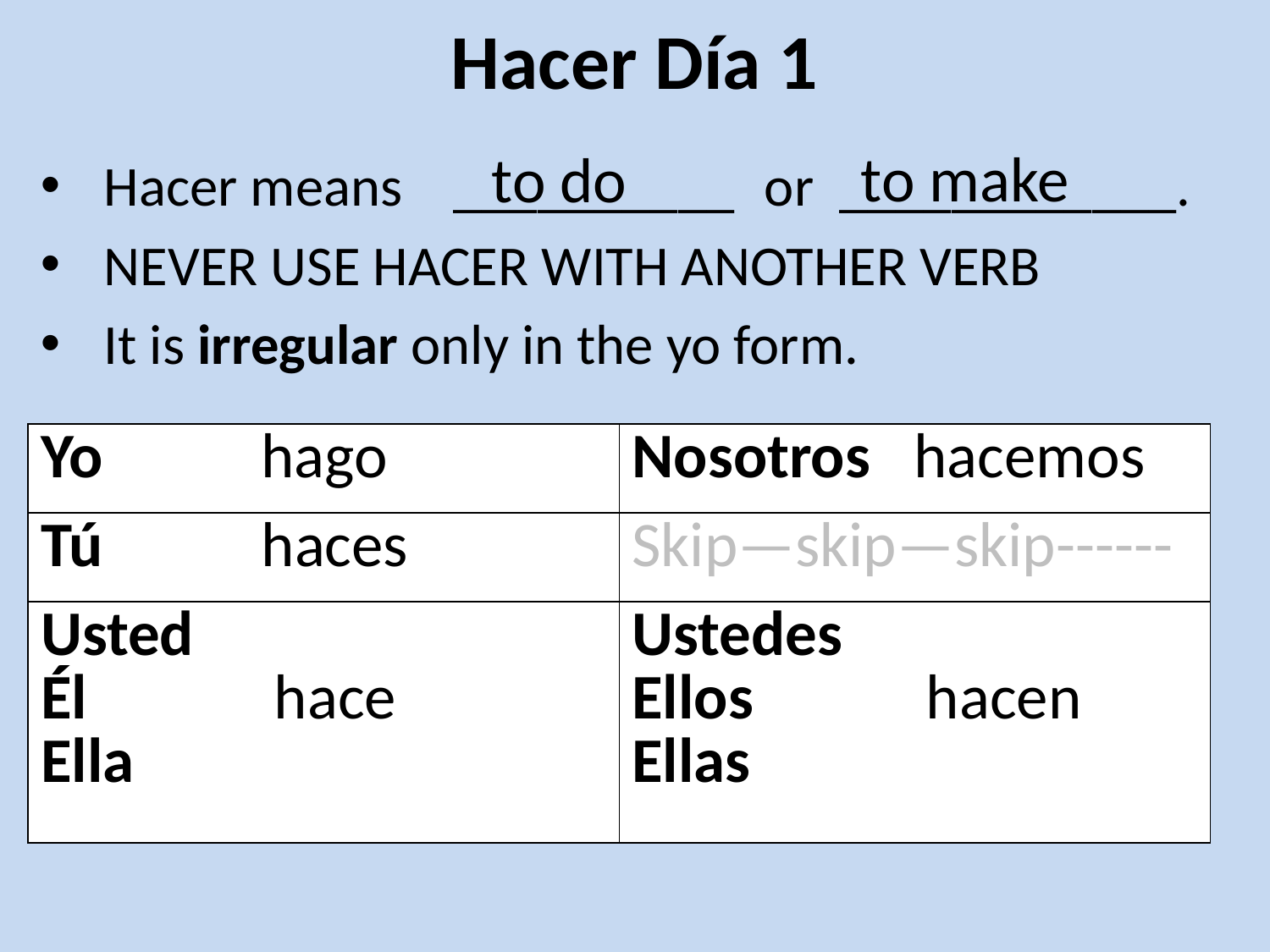

# Hacer Día 1
to make
to do
Hacer means    __________	  or  ____________.
NEVER USE HACER WITH ANOTHER VERB
It is irregular only in the yo form.
| Yo hago | Nosotros hacemos |
| --- | --- |
| Tú haces | Skip—skip—skip------ |
| Usted Él hace Ella | Ustedes Ellos hacen Ellas |